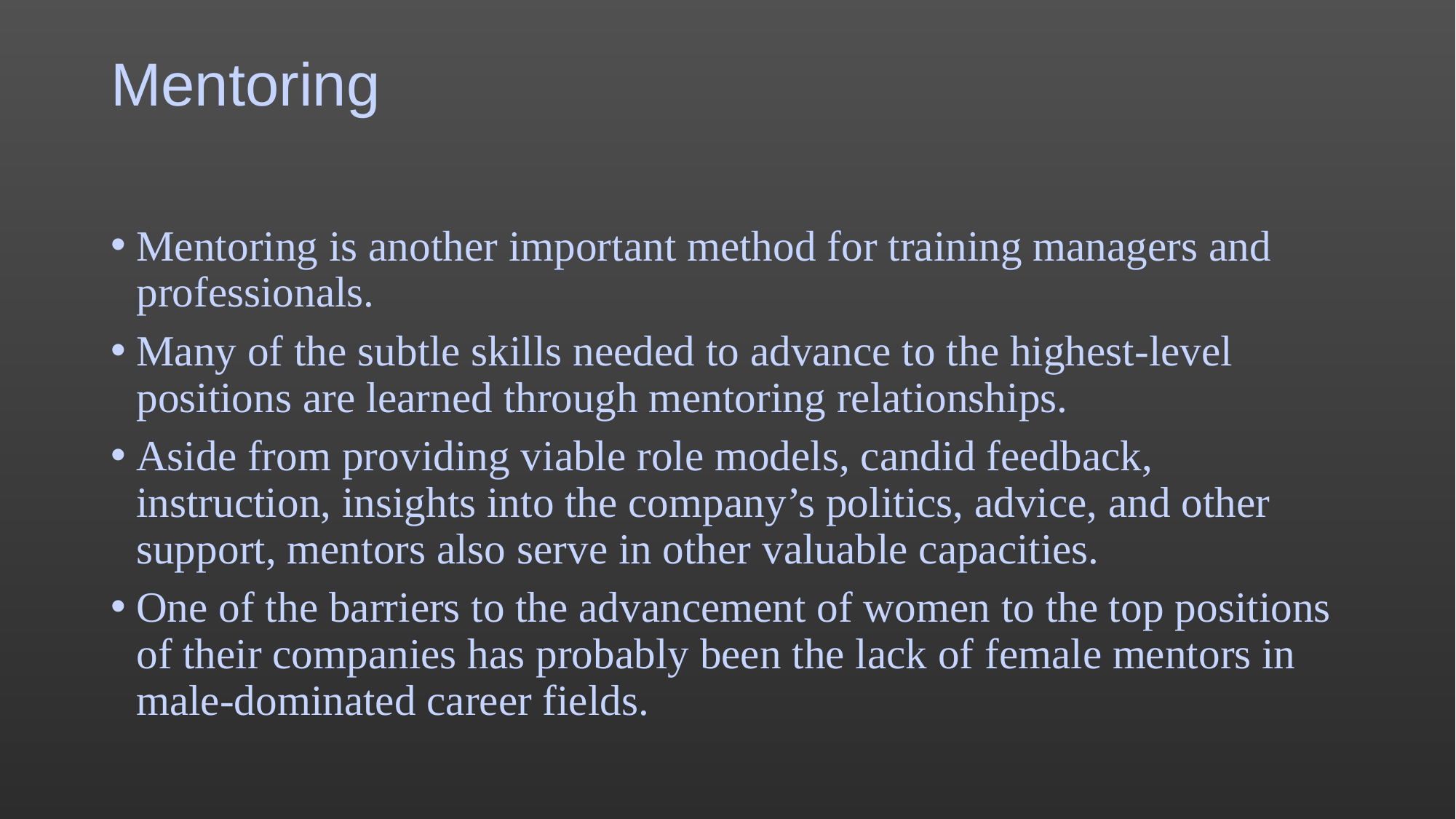

# Mentoring
Mentoring is another important method for training managers and professionals.
Many of the subtle skills needed to advance to the highest-level positions are learned through mentoring relationships.
Aside from providing viable role models, candid feedback, instruction, insights into the company’s politics, advice, and other support, mentors also serve in other valuable capacities.
One of the barriers to the advancement of women to the top positions of their companies has probably been the lack of female mentors in male-dominated career fields.